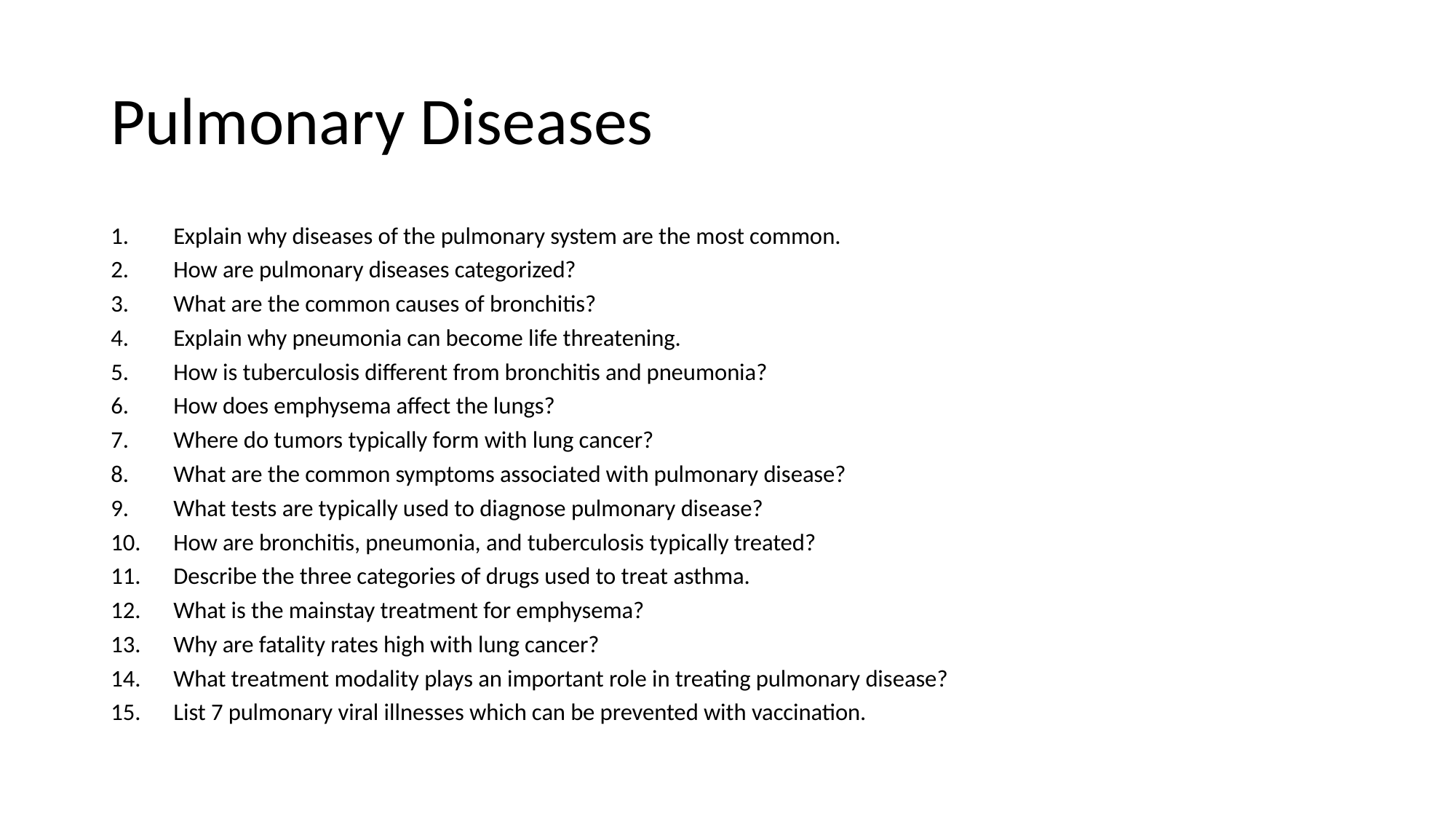

# Pulmonary Diseases
Explain why diseases of the pulmonary system are the most common.
How are pulmonary diseases categorized?
What are the common causes of bronchitis?
Explain why pneumonia can become life threatening.
How is tuberculosis different from bronchitis and pneumonia?
How does emphysema affect the lungs?
Where do tumors typically form with lung cancer?
What are the common symptoms associated with pulmonary disease?
What tests are typically used to diagnose pulmonary disease?
How are bronchitis, pneumonia, and tuberculosis typically treated?
Describe the three categories of drugs used to treat asthma.
What is the mainstay treatment for emphysema?
Why are fatality rates high with lung cancer?
What treatment modality plays an important role in treating pulmonary disease?
List 7 pulmonary viral illnesses which can be prevented with vaccination.